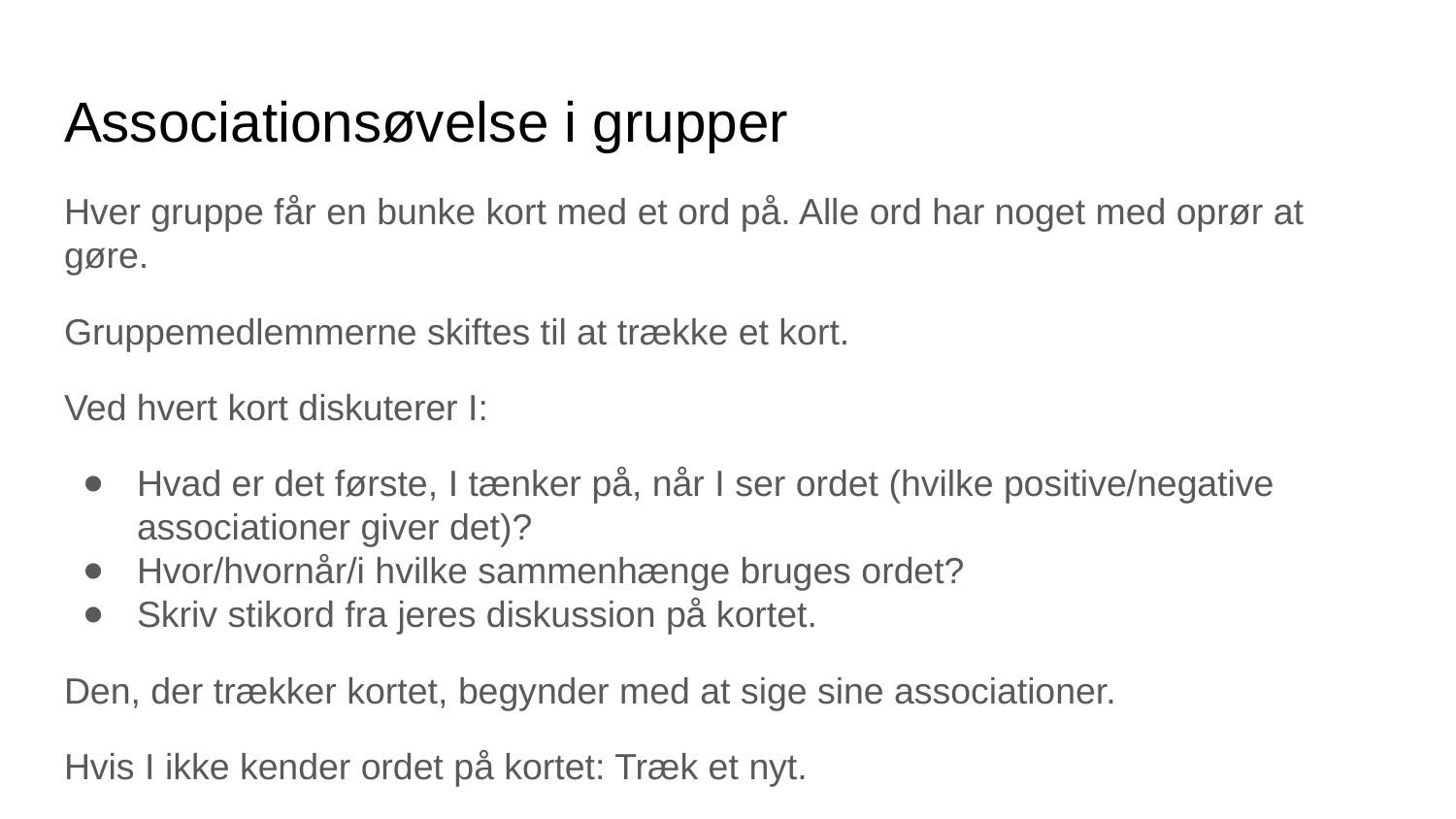

# Associationsøvelse i grupper
Hver gruppe får en bunke kort med et ord på. Alle ord har noget med oprør at gøre.
Gruppemedlemmerne skiftes til at trække et kort.
Ved hvert kort diskuterer I:
Hvad er det første, I tænker på, når I ser ordet (hvilke positive/negative associationer giver det)?
Hvor/hvornår/i hvilke sammenhænge bruges ordet?
Skriv stikord fra jeres diskussion på kortet.
Den, der trækker kortet, begynder med at sige sine associationer.
Hvis I ikke kender ordet på kortet: Træk et nyt.